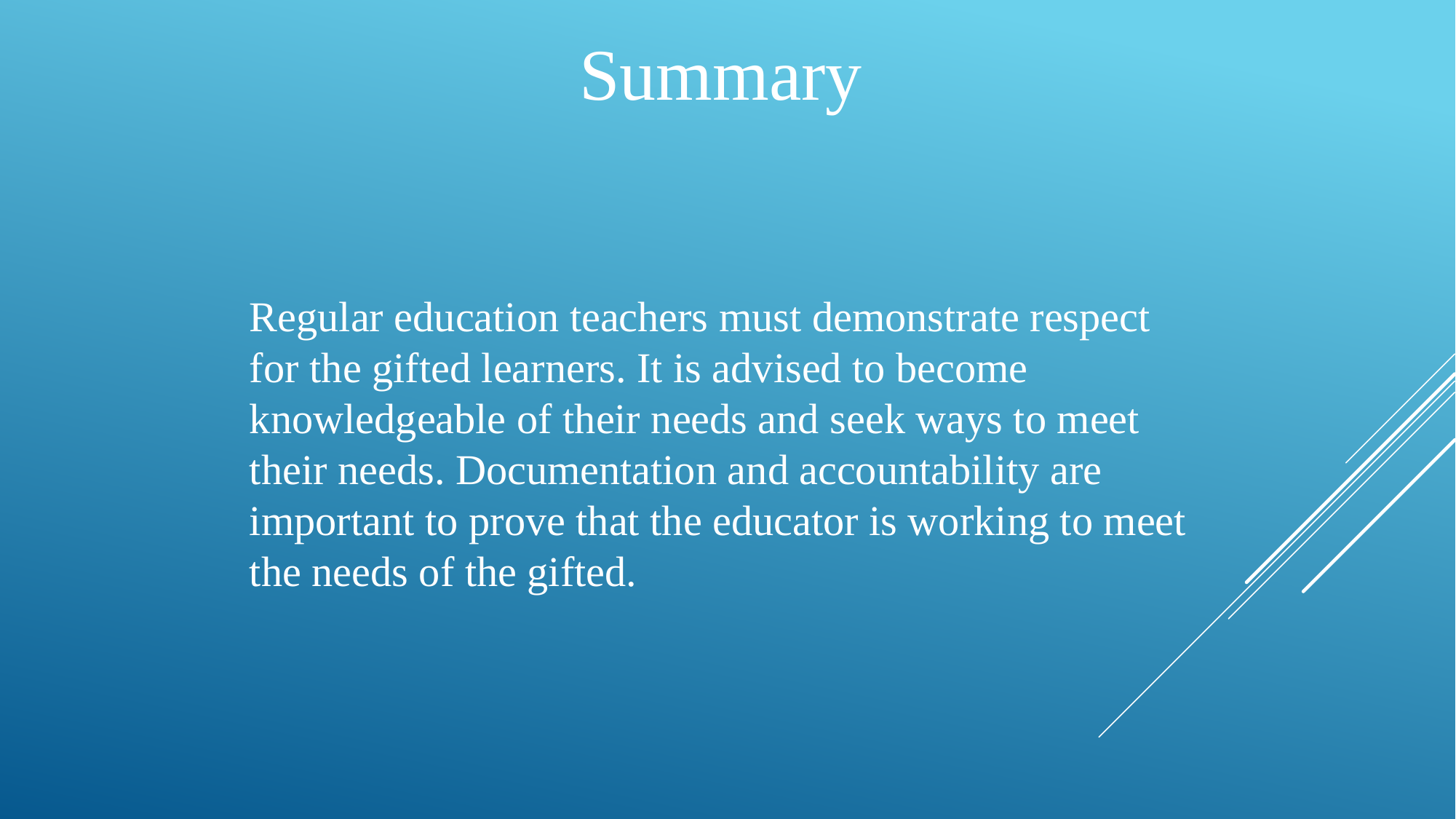

Summary

Regular education teachers must demonstrate respect for the gifted learners. It is advised to become knowledgeable of their needs and seek ways to meet their needs. Documentation and accountability are important to prove that the educator is working to meet the needs of the gifted.